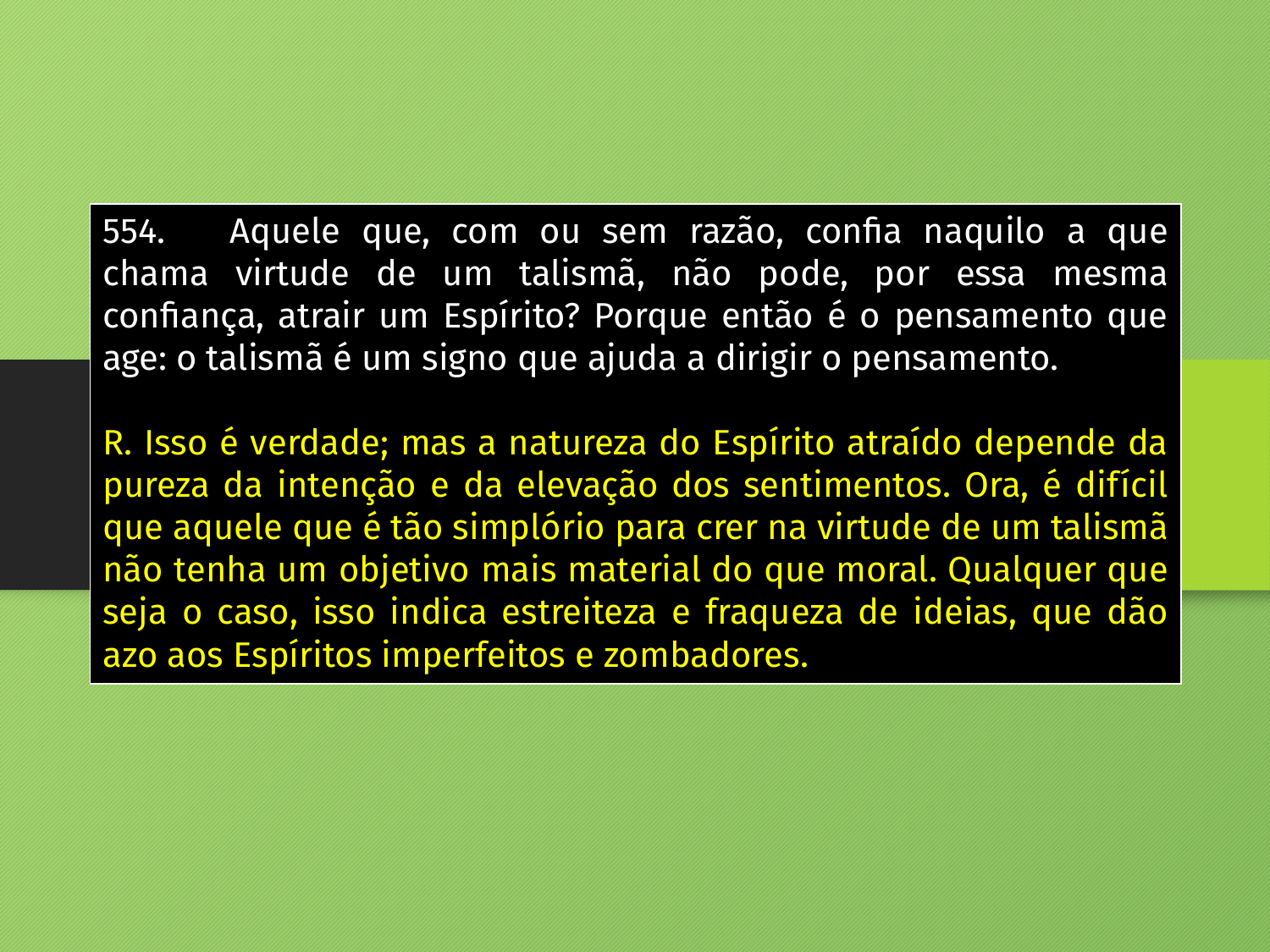

| 554. Aquele que, com ou sem razão, confia naquilo a que chama virtude de um talismã, não pode, por essa mesma confiança, atrair um Espírito? Porque então é o pensamento que age: o talismã é um signo que ajuda a dirigir o pensamento. R. Isso é verdade; mas a natureza do Espírito atraído depende da pureza da intenção e da elevação dos sentimentos. Ora, é difícil que aquele que é tão simplório para crer na virtude de um talismã não tenha um objetivo mais material do que moral. Qualquer que seja o caso, isso indica estreiteza e fraqueza de ideias, que dão azo aos Espíritos imperfeitos e zombadores. |
| --- |